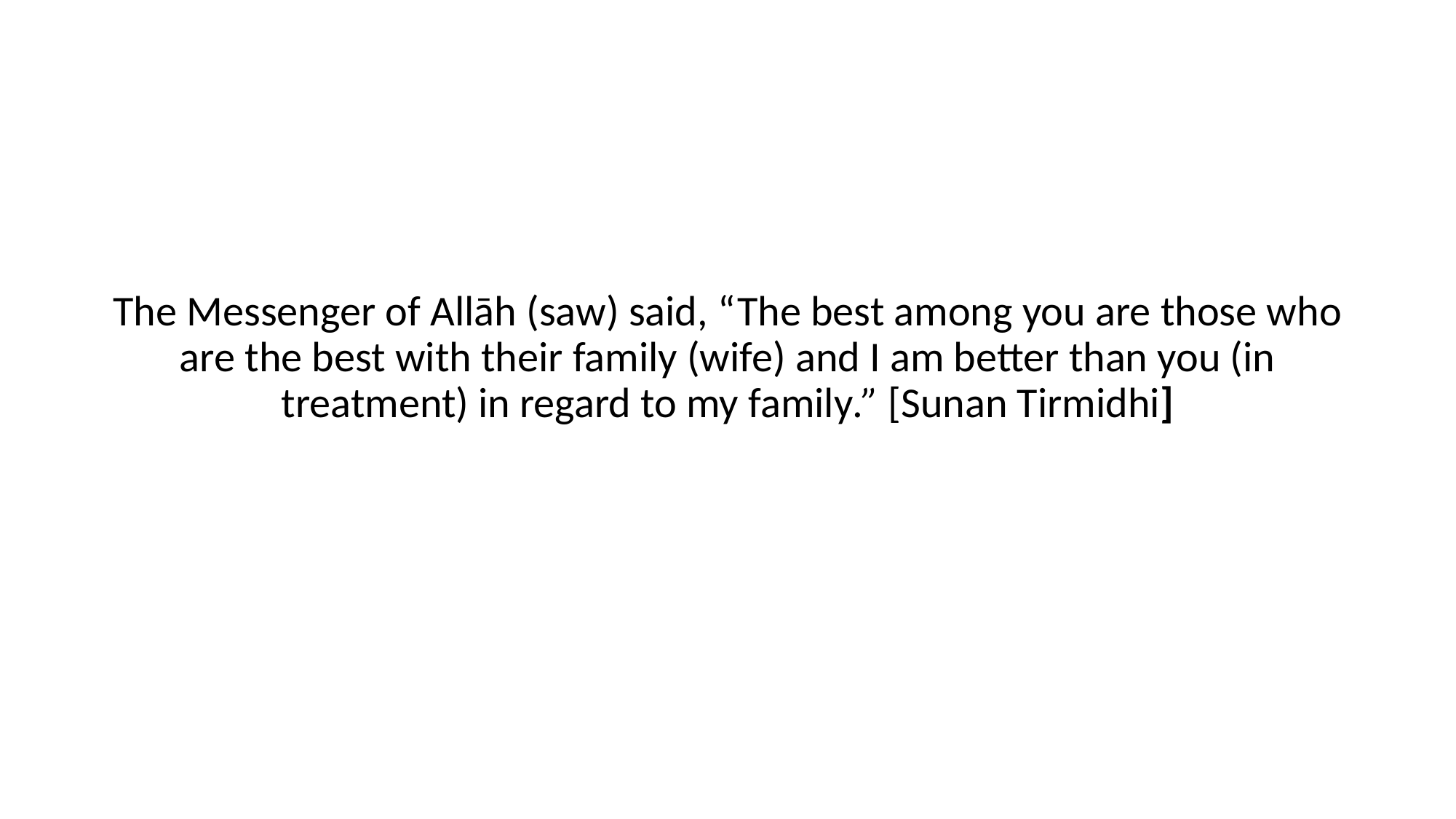

The Messenger of Allāh (saw) said, “The best among you are those who are the best with their family (wife) and I am better than you (in treatment) in regard to my family.” [Sunan Tirmidhi]